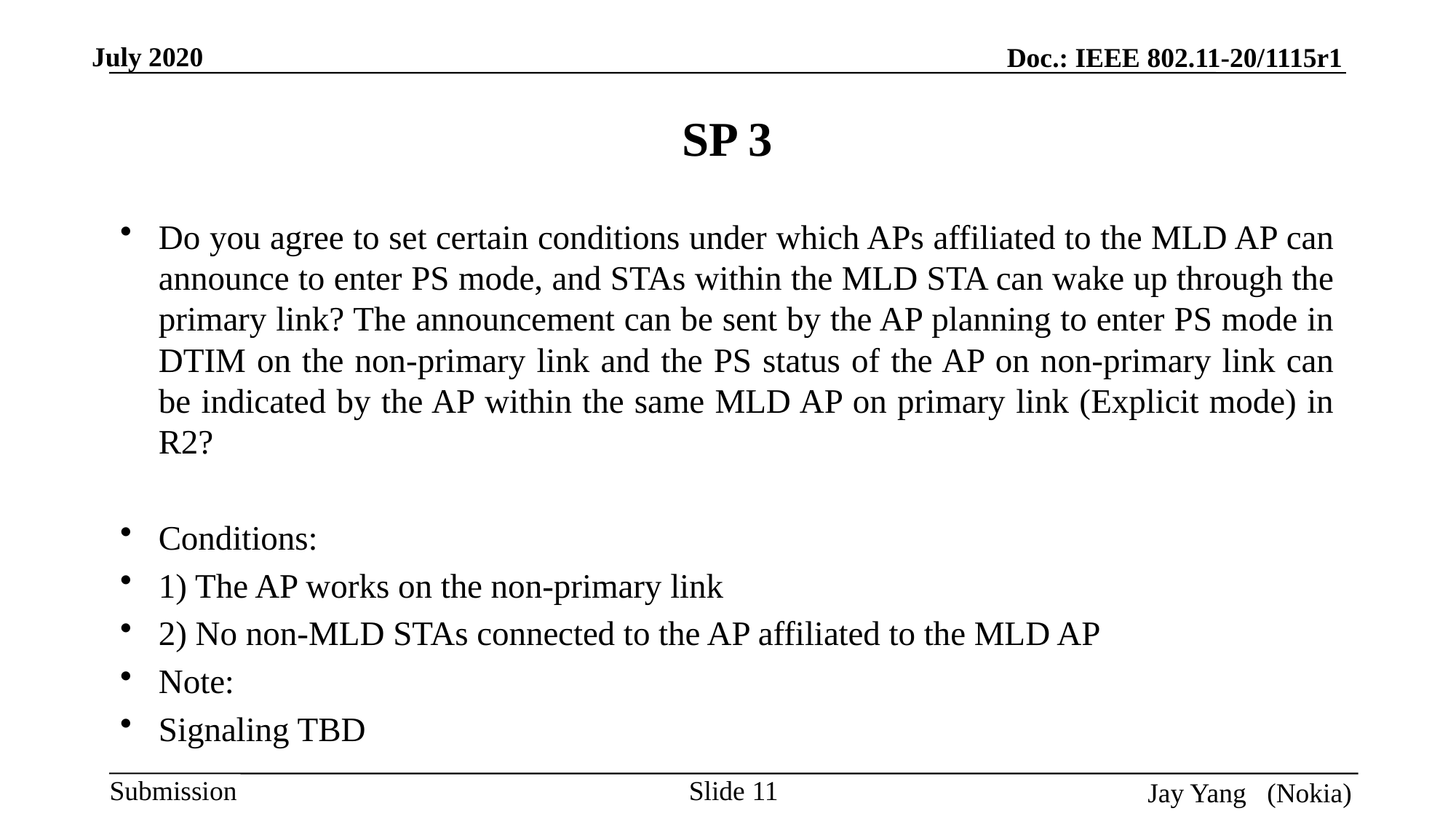

# SP 3
Do you agree to set certain conditions under which APs affiliated to the MLD AP can announce to enter PS mode, and STAs within the MLD STA can wake up through the primary link? The announcement can be sent by the AP planning to enter PS mode in DTIM on the non-primary link and the PS status of the AP on non-primary link can be indicated by the AP within the same MLD AP on primary link (Explicit mode) in R2?

Conditions:
1) The AP works on the non-primary link
2) No non-MLD STAs connected to the AP affiliated to the MLD AP
Note:
Signaling TBD

Slide 11
Jay Yang   (Nokia)